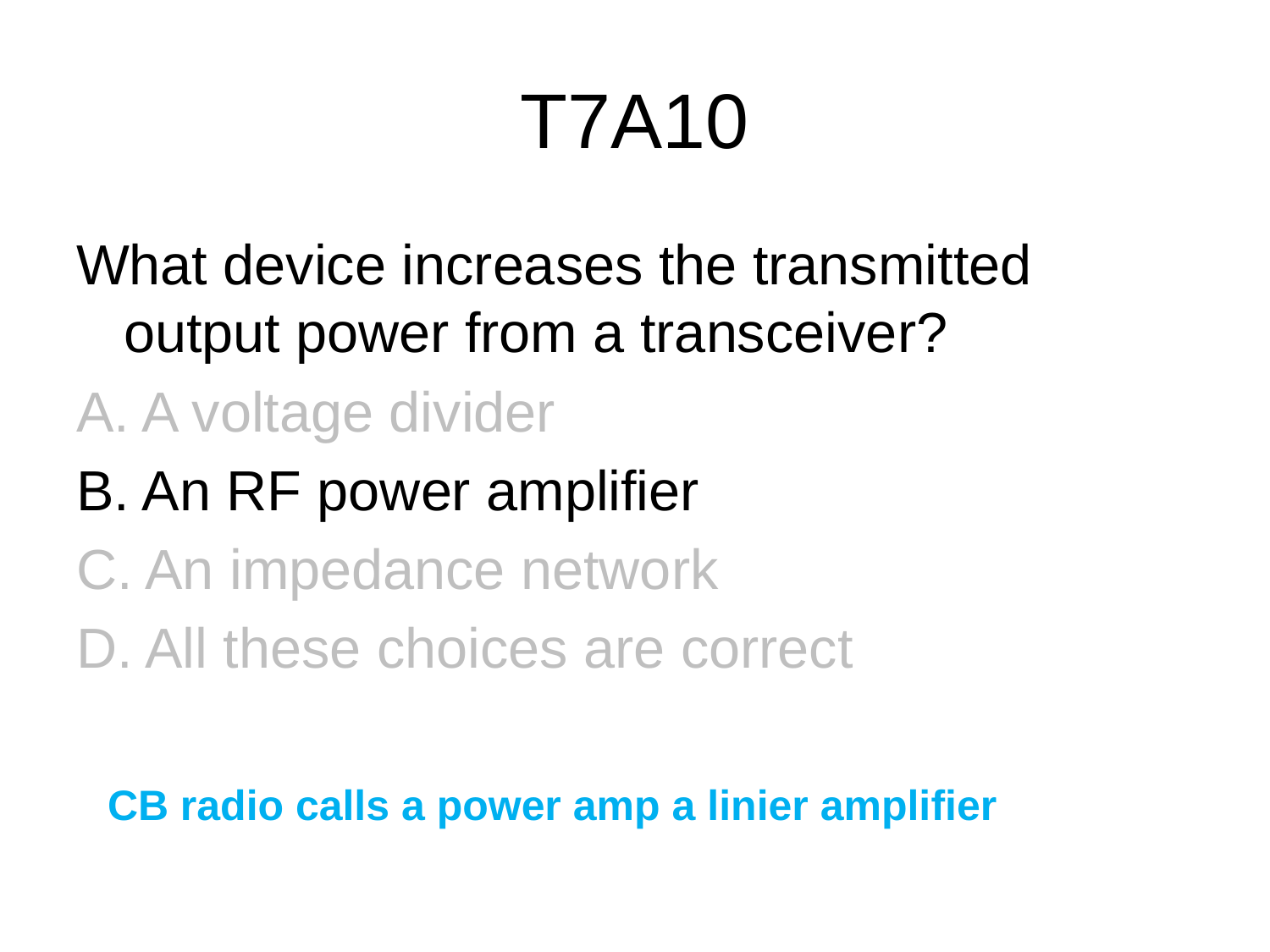

# T7A10
What device increases the transmitted output power from a transceiver?
A. A voltage divider
B. An RF power amplifier
C. An impedance network
D. All these choices are correct
CB radio calls a power amp a linier amplifier